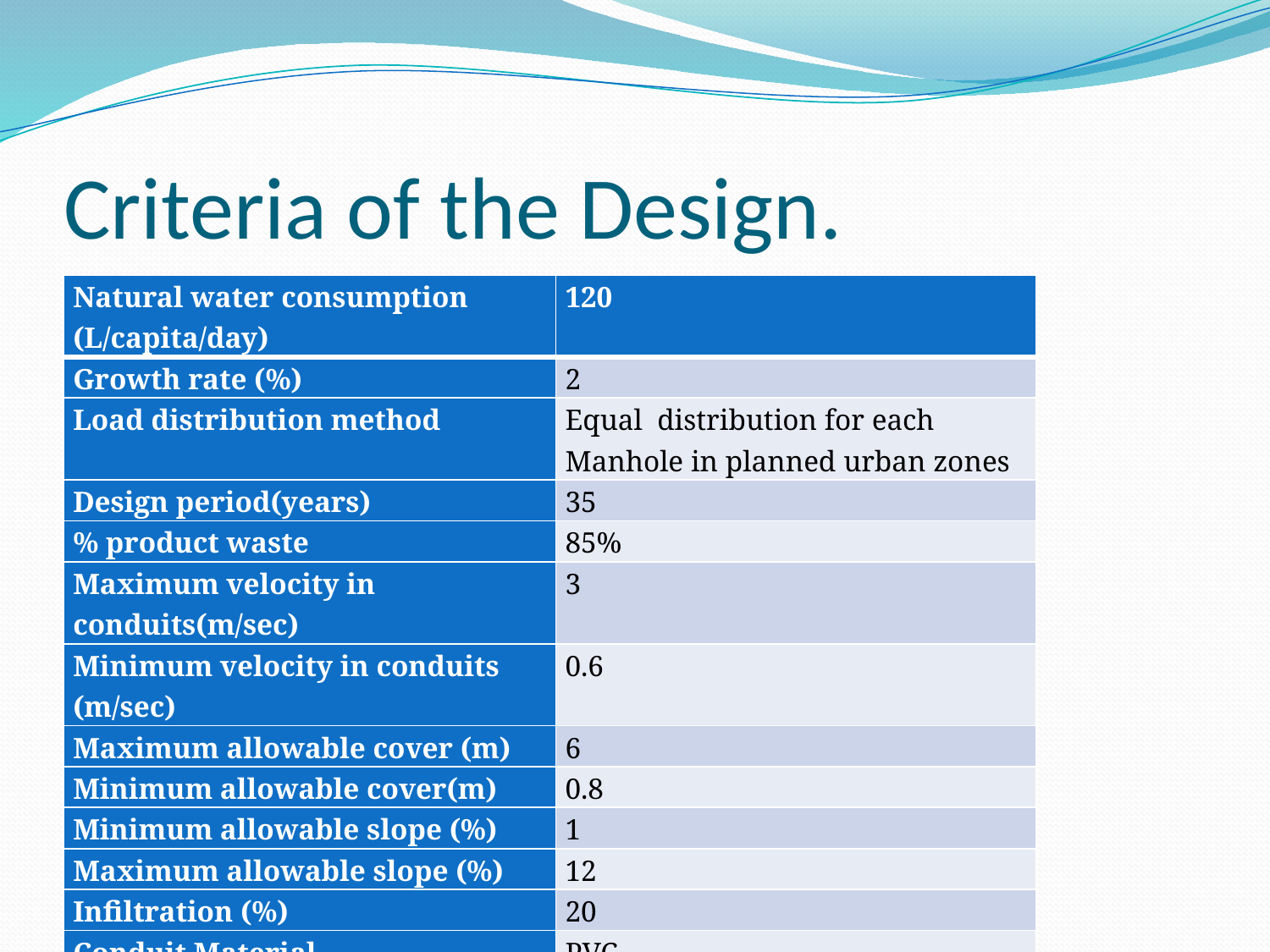

# Criteria of the Design.
| Natural water consumption (L/capita/day) | 120 |
| --- | --- |
| Growth rate (%) | 2 |
| Load distribution method | Equal distribution for each Manhole in planned urban zones |
| Design period(years) | 35 |
| % product waste | 85% |
| Maximum velocity in conduits(m/sec) | 3 |
| Minimum velocity in conduits (m/sec) | 0.6 |
| Maximum allowable cover (m) | 6 |
| Minimum allowable cover(m) | 0.8 |
| Minimum allowable slope (%) | 1 |
| Maximum allowable slope (%) | 12 |
| Infiltration (%) | 20 |
| Conduit Material | PVC |